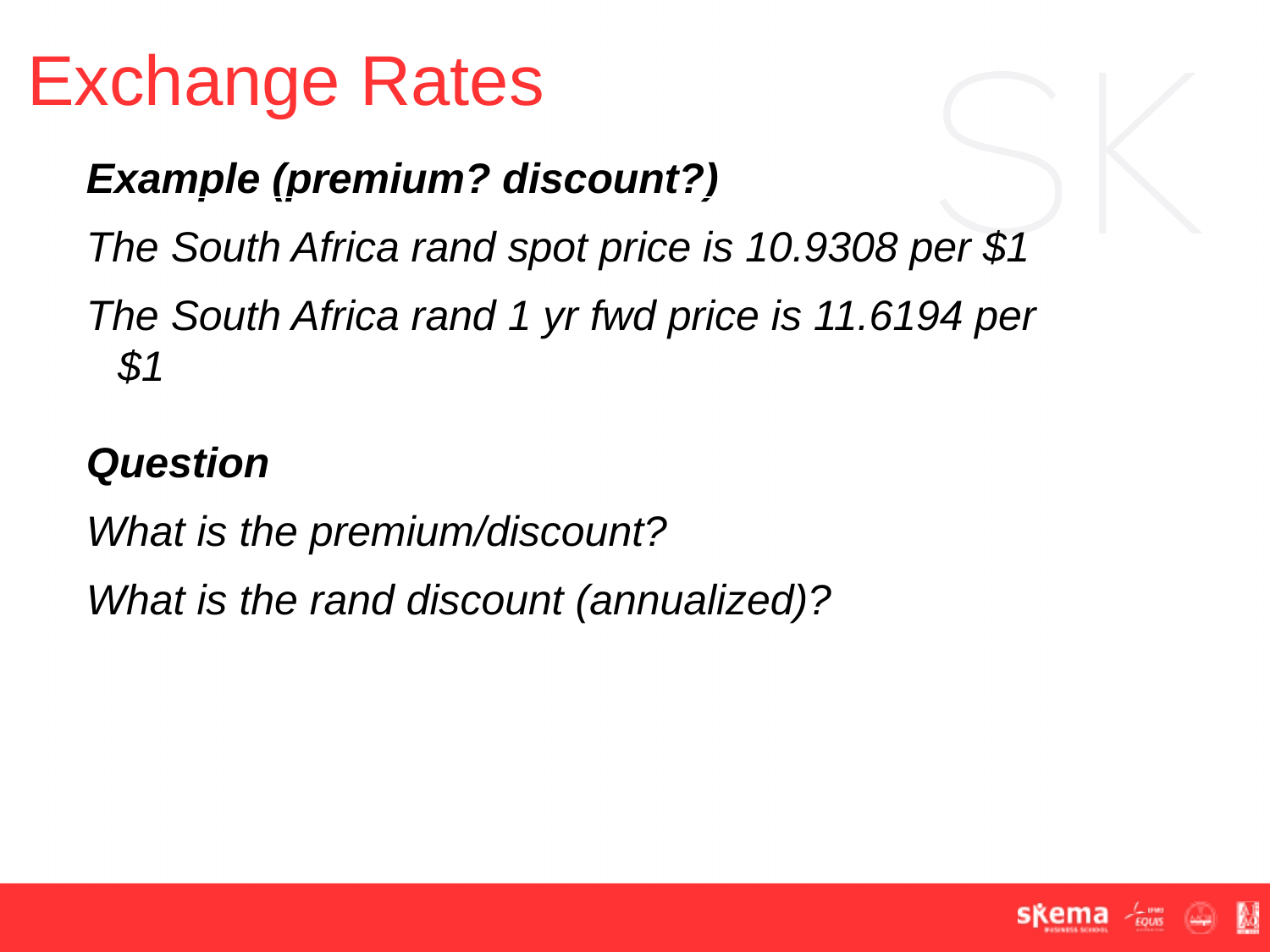

Exchange Rates
Example (premium? discount?)
The South Africa rand spot price is 10.9308 per $1
The South Africa rand 1 yr fwd price is 11.6194 per $1

Question
What is the premium/discount?
What is the rand discount (annualized)?